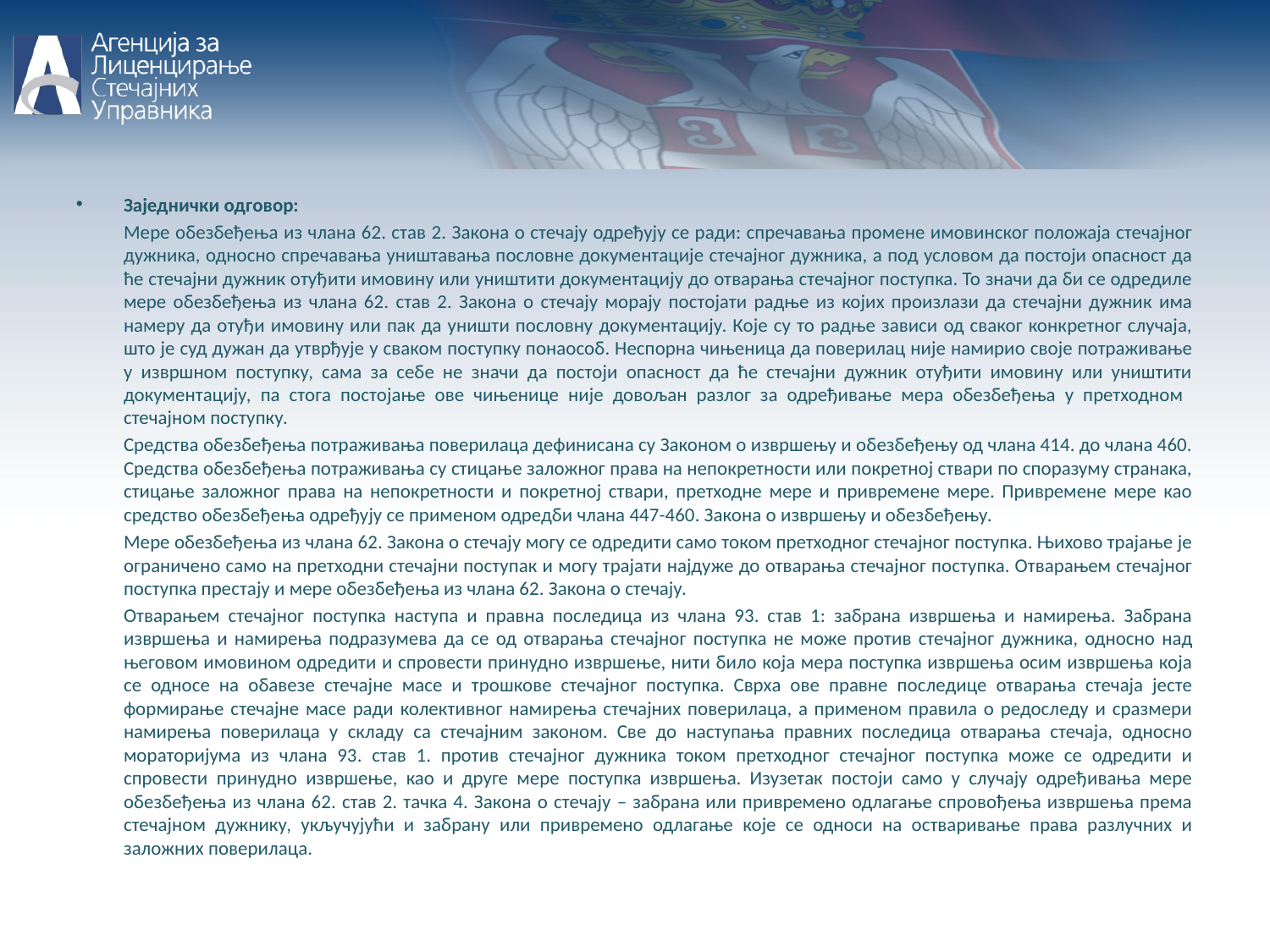

Заједнички одговор:
	Мере обезбеђења из члана 62. став 2. Закона о стечају одређују се ради: спречавања промене имовинског положаја стечајног дужника, односно спречавања уништавања пословне документације стечајног дужника, а под условом да постоји опасност да ће стечајни дужник отуђити имовину или уништити документацију до отварања стечајног поступка. То значи да би се одредиле мере обезбеђења из члана 62. став 2. Закона о стечају морају постојати радње из којих произлази да стечајни дужник има намеру да отуђи имовину или пак да уништи пословну документацију. Које су то радње зависи од сваког конкретног случаја, што је суд дужан да утврђује у сваком поступку понаособ. Неспорна чињеница да поверилац није намирио своје потраживање у извршном поступку, сама за себе не значи да постоји опасност да ће стечајни дужник отуђити имовину или уништити документацију, па стога постојање ове чињенице није довољан разлог за одређивање мера обезбеђења у претходном  стечајном поступку.
	Средства обезбеђења потраживања поверилаца дефинисана су Законом о извршењу и обезбеђењу од члана 414. до члана 460. Средства обезбеђења потраживања су стицање заложног права на непокретности или покретној ствари по споразуму странака, стицање заложног права на непокретности и покретној ствари, претходне мере и привремене мере. Привремене мере као средство обезбеђења одређују се применом одредби члана 447-460. Закона о извршењу и обезбеђењу.
	Мере обезбеђења из члана 62. Закона о стечају могу се одредити само током претходног стечајног поступка. Њихово трајање је ограничено само на претходни стечајни поступак и могу трајати најдуже до отварања стечајног поступка. Отварањем стечајног поступка престају и мере обезбеђења из члана 62. Закона о стечају.
	Отварањем стечајног поступка наступа и правна последица из члана 93. став 1: забрана извршења и намирења. Забрана извршења и намирења подразумева да се од отварања стечајног поступка не може против стечајног дужника, односно над његовом имовином одредити и спровести принудно извршење, нити било која мера поступка извршења осим извршења која се односе на обавезе стечајне масе и трошкове стечајног поступка. Сврха ове правне последице отварања стечаја јесте формирање стечајне масе ради колективног намирења стечајних поверилаца, а применом правила о редоследу и сразмери намирења поверилаца у складу са стечајним законом. Све до наступања правних последица отварања стечаја, односно мораторијума из члана 93. став 1. против стечајног дужника током претходног стечајног поступка може се одредити и спровести принудно извршење, као и друге мере поступка извршења. Изузетак постоји само у случају одређивања мере обезбеђења из члана 62. став 2. тачка 4. Закона о стечају – забрана или привремено одлагање спровођења извршења према стечајном дужнику, укључујући и забрану или привремено одлагање које се односи на остваривање права разлучних и заложних поверилаца.